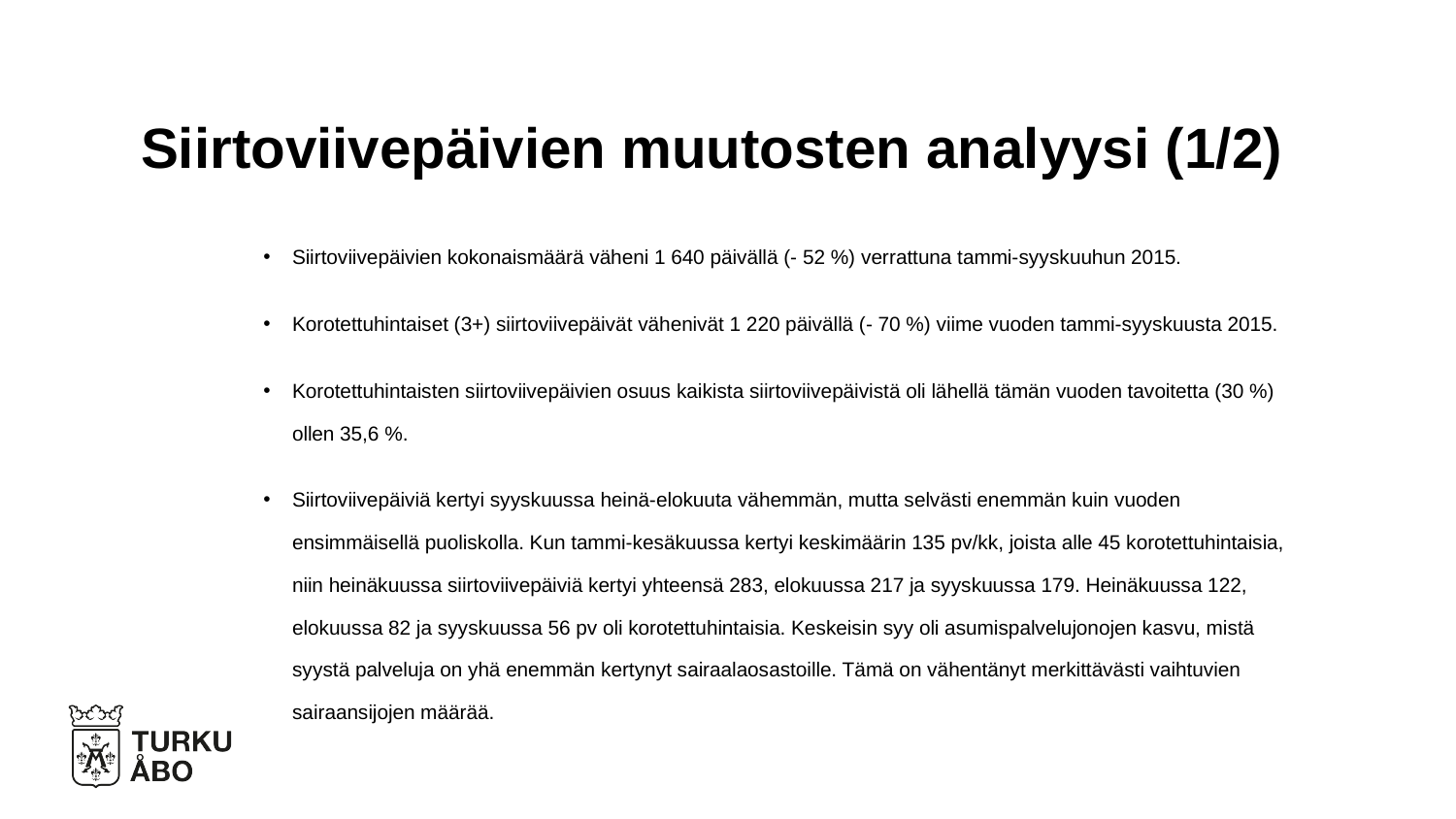

# Siirtoviivepäivien muutosten analyysi (1/2)
Siirtoviivepäivien kokonaismäärä väheni 1 640 päivällä (- 52 %) verrattuna tammi-syyskuuhun 2015.
Korotettuhintaiset (3+) siirtoviivepäivät vähenivät 1 220 päivällä (- 70 %) viime vuoden tammi-syyskuusta 2015.
Korotettuhintaisten siirtoviivepäivien osuus kaikista siirtoviivepäivistä oli lähellä tämän vuoden tavoitetta (30 %) ollen 35,6 %.
Siirtoviivepäiviä kertyi syyskuussa heinä-elokuuta vähemmän, mutta selvästi enemmän kuin vuoden ensimmäisellä puoliskolla. Kun tammi-kesäkuussa kertyi keskimäärin 135 pv/kk, joista alle 45 korotettuhintaisia, niin heinäkuussa siirtoviivepäiviä kertyi yhteensä 283, elokuussa 217 ja syyskuussa 179. Heinäkuussa 122, elokuussa 82 ja syyskuussa 56 pv oli korotettuhintaisia. Keskeisin syy oli asumispalvelujonojen kasvu, mistä syystä palveluja on yhä enemmän kertynyt sairaalaosastoille. Tämä on vähentänyt merkittävästi vaihtuvien sairaansijojen määrää.